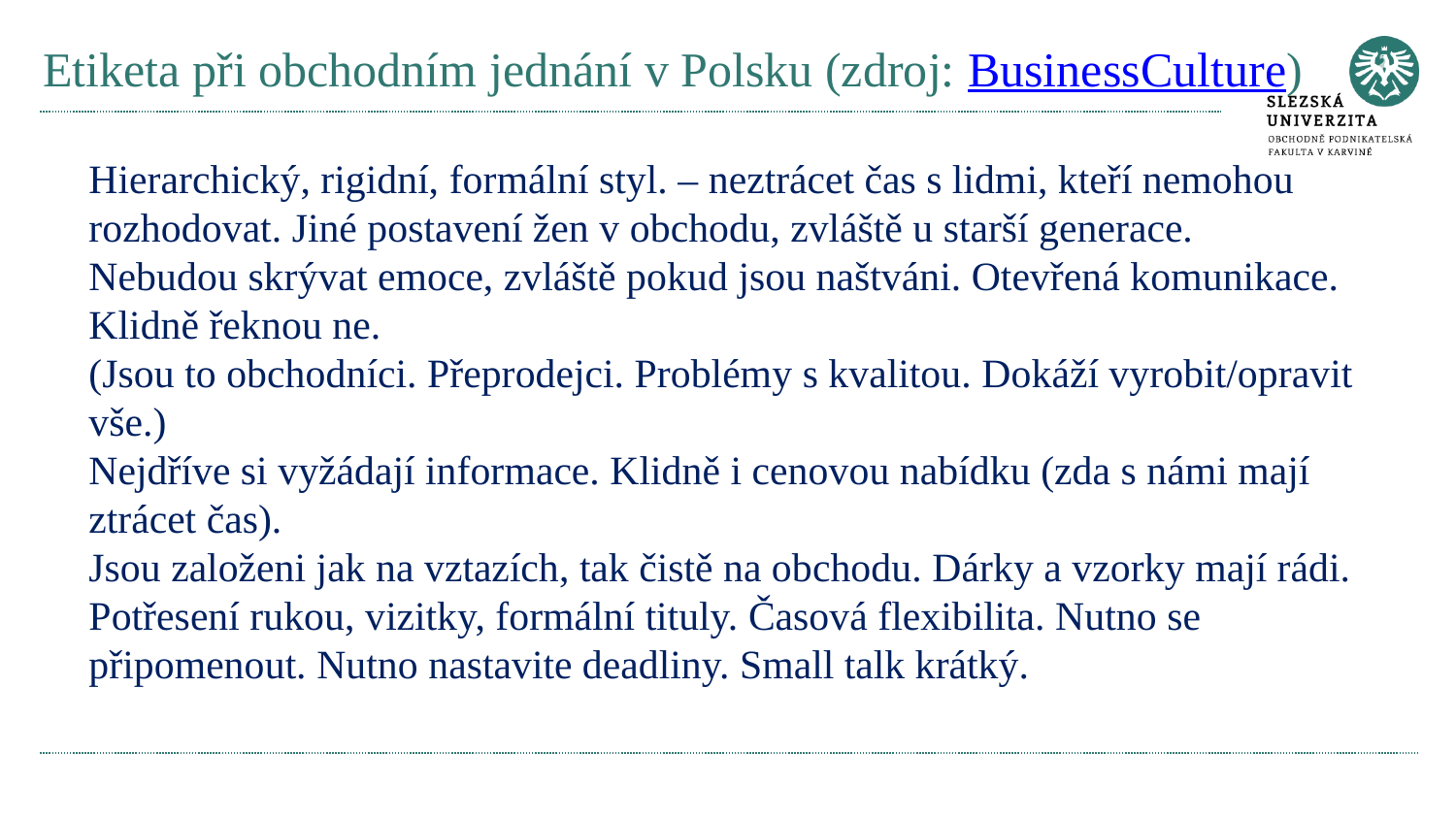

# Etiketa při obchodním jednání v Polsku (zdroj: BusinessCulture)
Hierarchický, rigidní, formální styl. – neztrácet čas s lidmi, kteří nemohou rozhodovat. Jiné postavení žen v obchodu, zvláště u starší generace.
Nebudou skrývat emoce, zvláště pokud jsou naštváni. Otevřená komunikace. Klidně řeknou ne.
(Jsou to obchodníci. Přeprodejci. Problémy s kvalitou. Dokáží vyrobit/opravit vše.)
Nejdříve si vyžádají informace. Klidně i cenovou nabídku (zda s námi mají ztrácet čas).
Jsou založeni jak na vztazích, tak čistě na obchodu. Dárky a vzorky mají rádi. Potřesení rukou, vizitky, formální tituly. Časová flexibilita. Nutno se připomenout. Nutno nastavite deadliny. Small talk krátký.